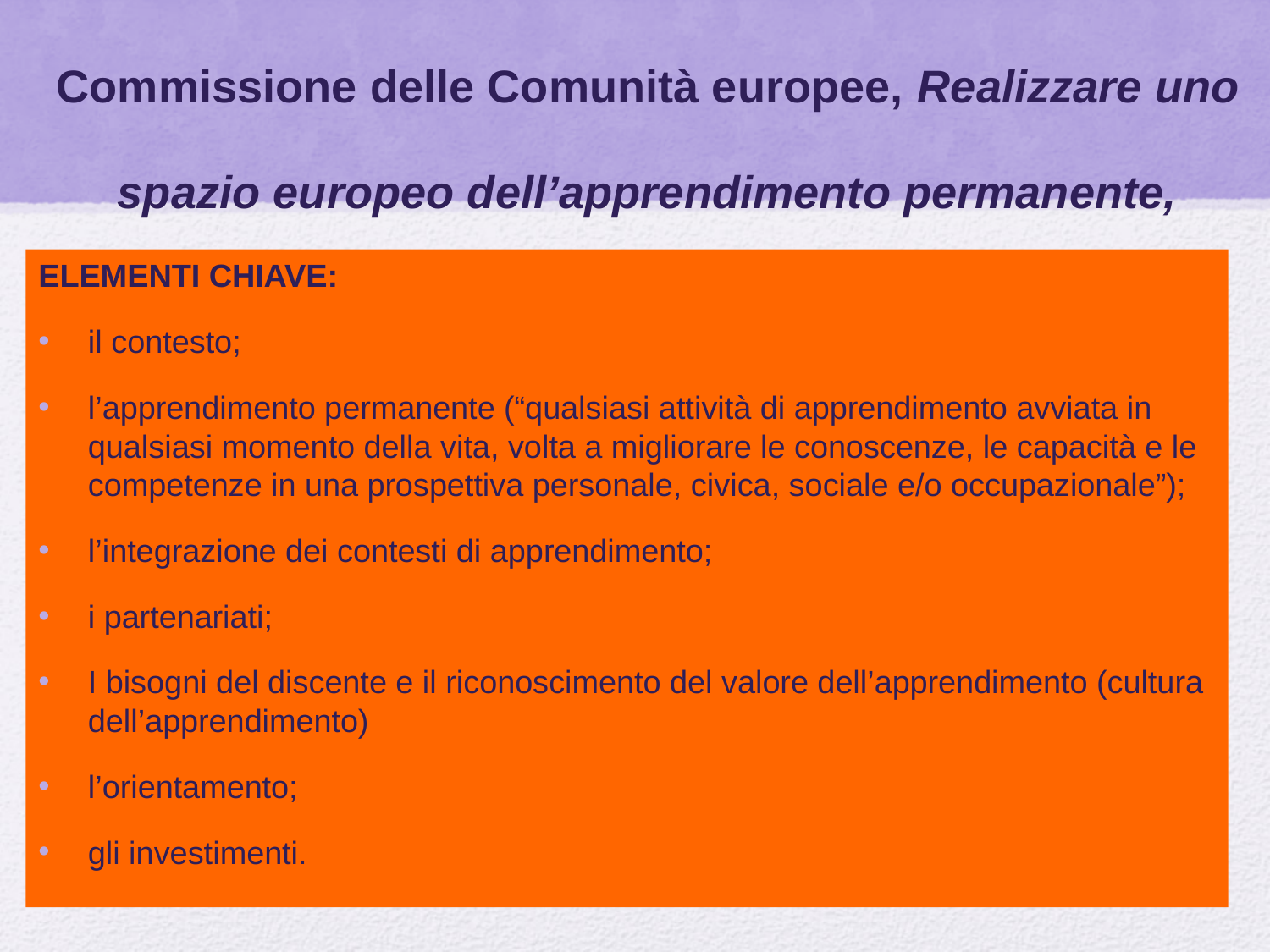

# Commissione delle Comunità europee, Realizzare uno spazio europeo dell’apprendimento permanente, Bruxelles (2001)
Elementi chiave:
il contesto;
l’apprendimento permanente (“qualsiasi attività di apprendimento avviata in qualsiasi momento della vita, volta a migliorare le conoscenze, le capacità e le competenze in una prospettiva personale, civica, sociale e/o occupazionale”);
l’integrazione dei contesti di apprendimento;
i partenariati;
I bisogni del discente e il riconoscimento del valore dell’apprendimento (cultura dell’apprendimento)
l’orientamento;
gli investimenti.